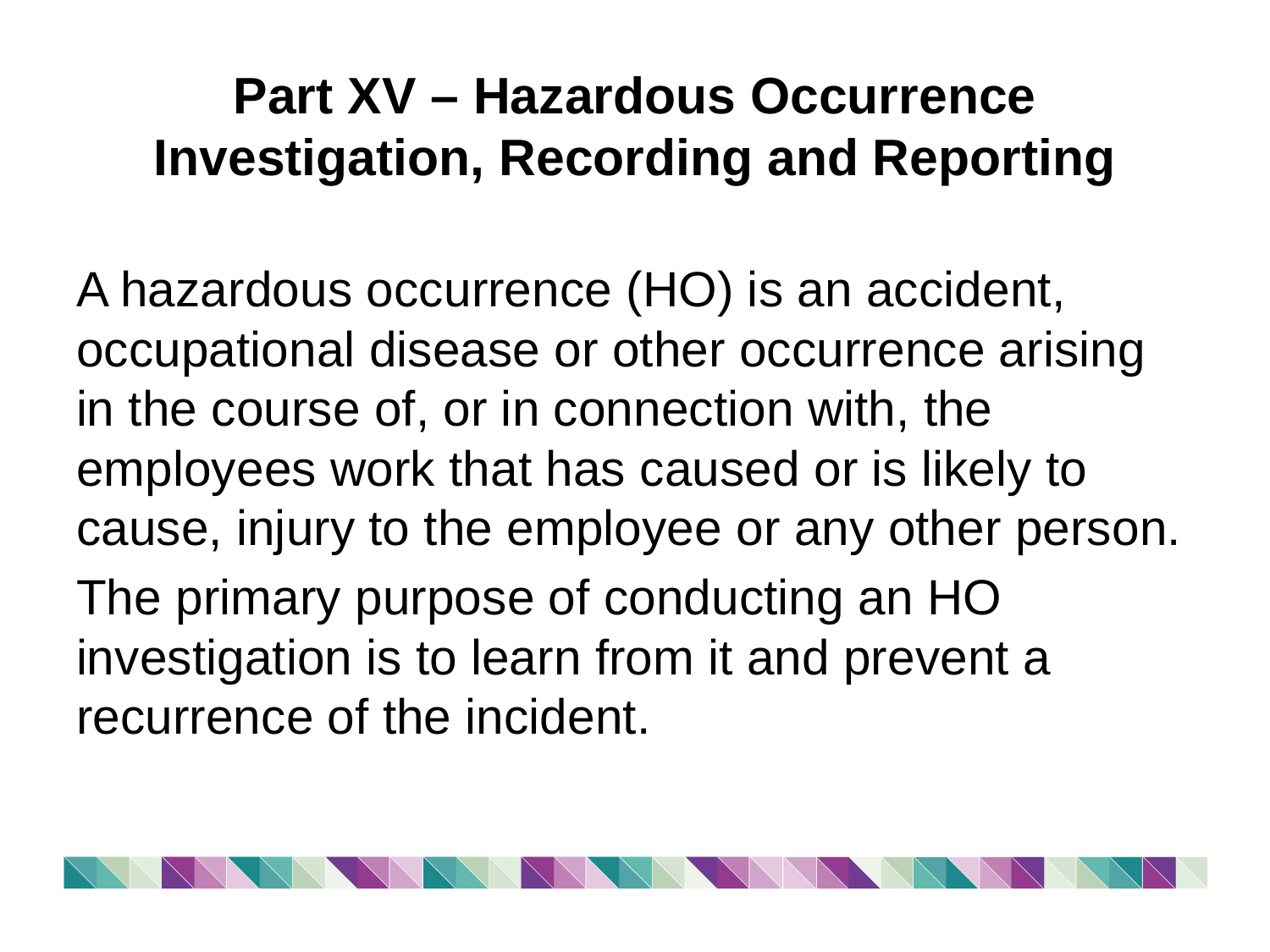

# Part XV – Hazardous Occurrence Investigation, Recording and Reporting
A hazardous occurrence (HO) is an accident, occupational disease or other occurrence arising in the course of, or in connection with, the employees work that has caused or is likely to cause, injury to the employee or any other person.
The primary purpose of conducting an HO investigation is to learn from it and prevent a recurrence of the incident.